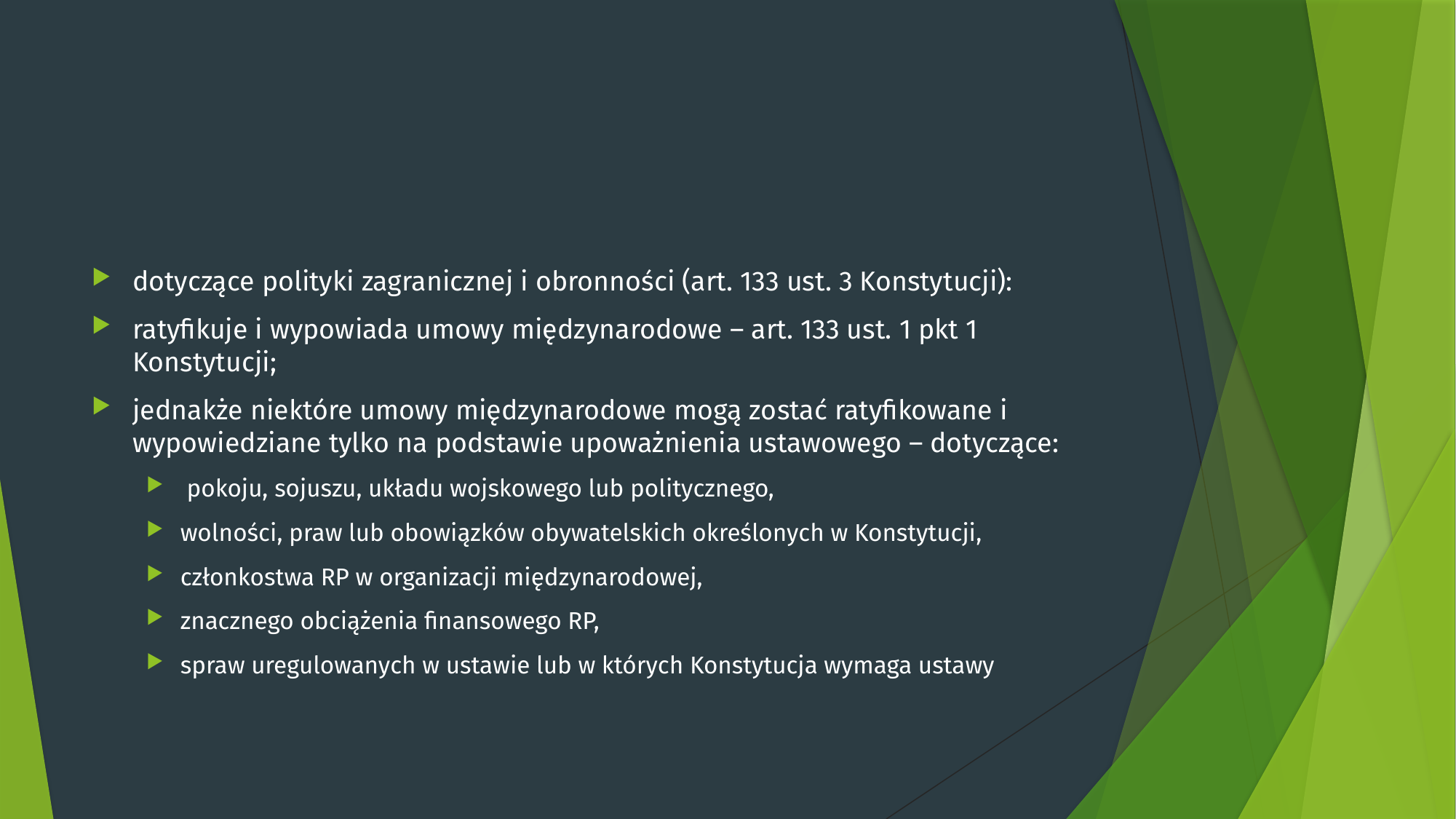

#
dotyczące polityki zagranicznej i obronności (art. 133 ust. 3 Konstytucji):
ratyfikuje i wypowiada umowy międzynarodowe – art. 133 ust. 1 pkt 1 Konstytucji;
jednakże niektóre umowy międzynarodowe mogą zostać ratyfikowane i wypowiedziane tylko na podstawie upoważnienia ustawowego – dotyczące:
 pokoju, sojuszu, układu wojskowego lub politycznego,
wolności, praw lub obowiązków obywatelskich określonych w Konstytucji,
członkostwa RP w organizacji międzynarodowej,
znacznego obciążenia finansowego RP,
spraw uregulowanych w ustawie lub w których Konstytucja wymaga ustawy